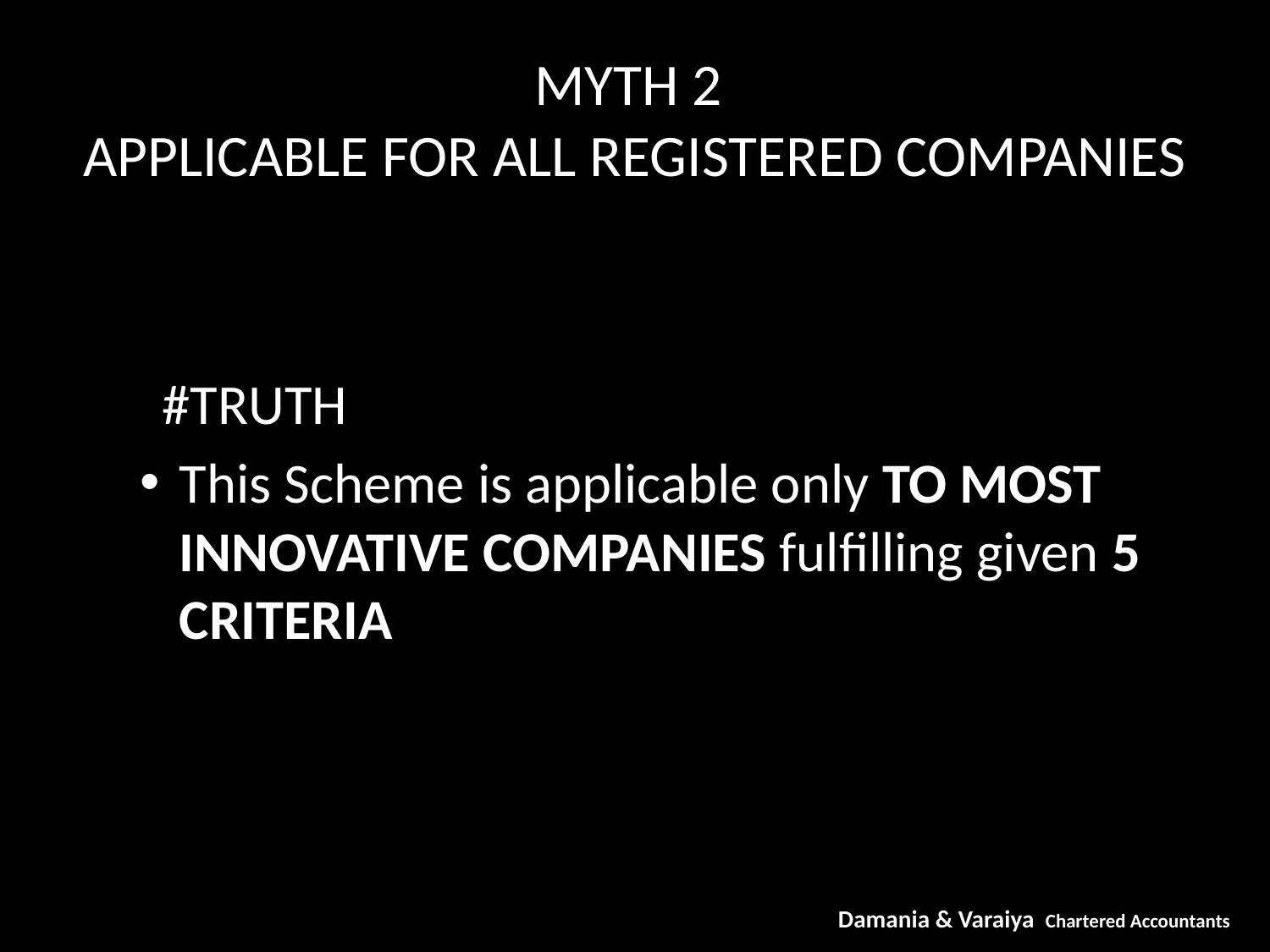

# MYTH 2 APPLICABLE FOR ALL REGISTERED COMPANIES

  #TRUTH
This Scheme is applicable only TO MOST INNOVATIVE COMPANIES fulfilling given 5 CRITERIA
Damania & Varaiya  Chartered Accountants